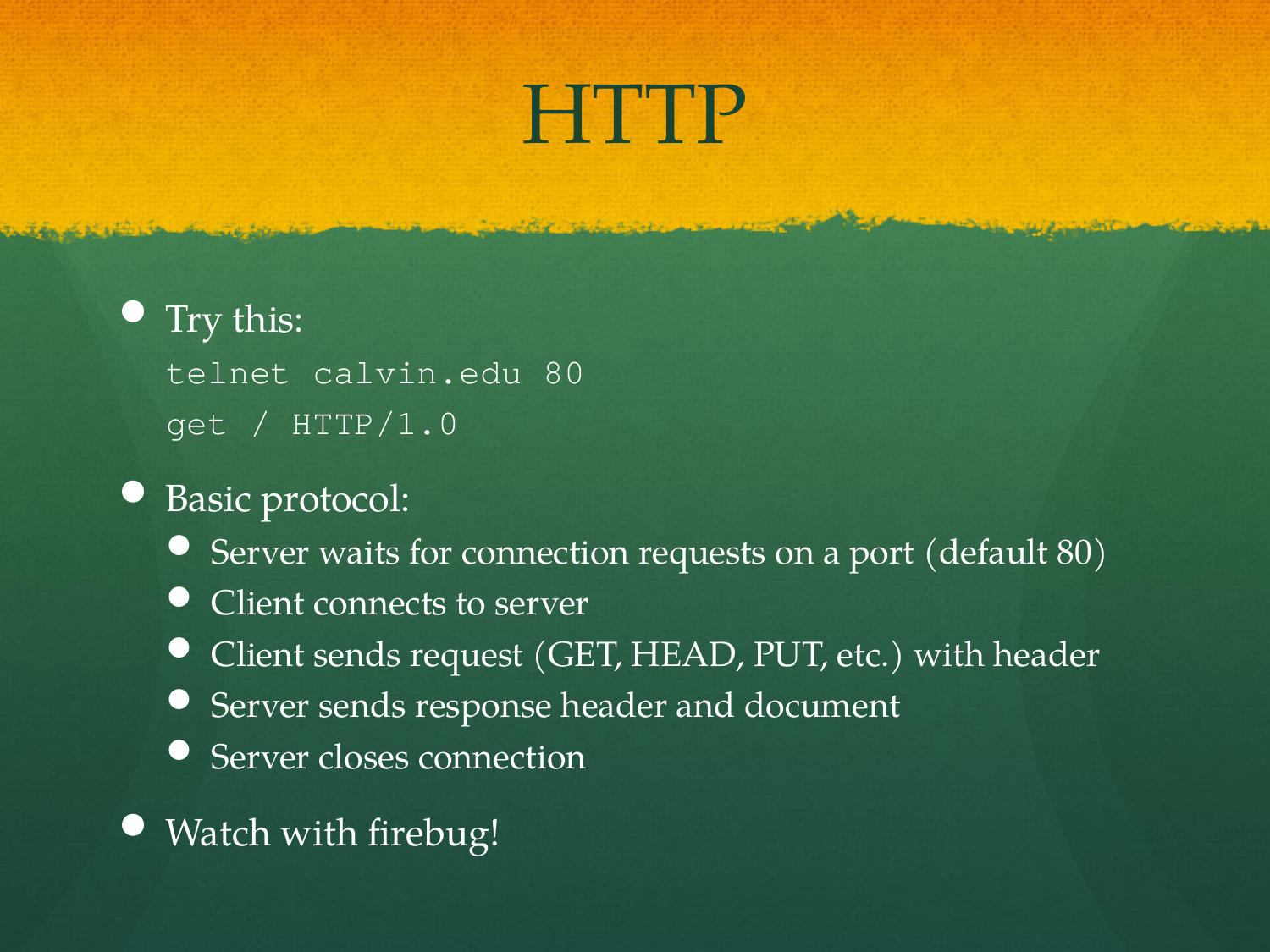

# HTTP
Try this:
telnet calvin.edu 80
get / HTTP/1.0
Basic protocol:
Server waits for connection requests on a port (default 80)
Client connects to server
Client sends request (GET, HEAD, PUT, etc.) with header
Server sends response header and document
Server closes connection
Watch with firebug!